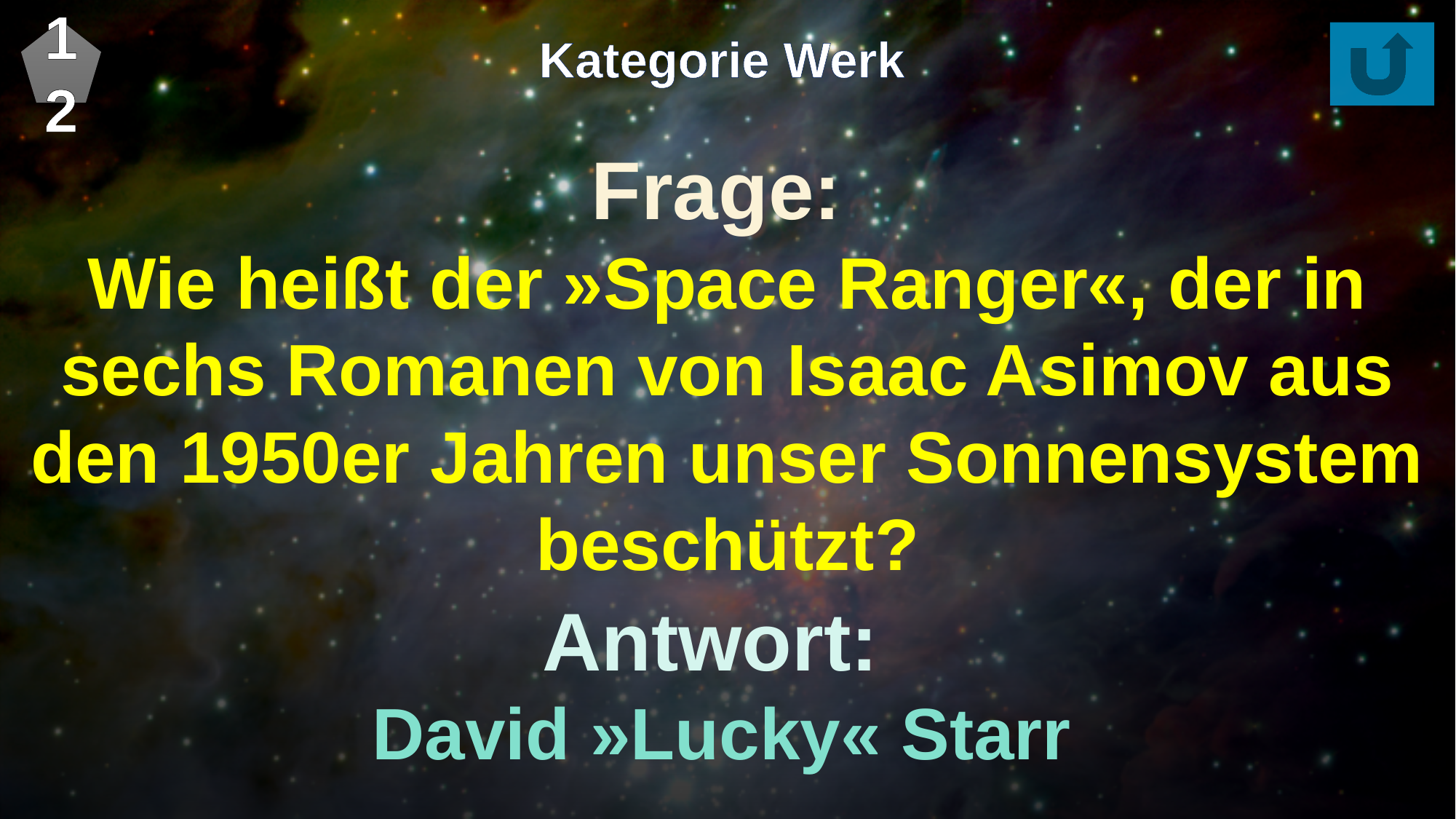

12
Kategorie Werk

Frage:
Wie heißt der »Space Ranger«, der in sechs Romanen von Isaac Asimov aus den 1950er Jahren unser Sonnensystem beschützt?

Antwort:
David »Lucky« Starr